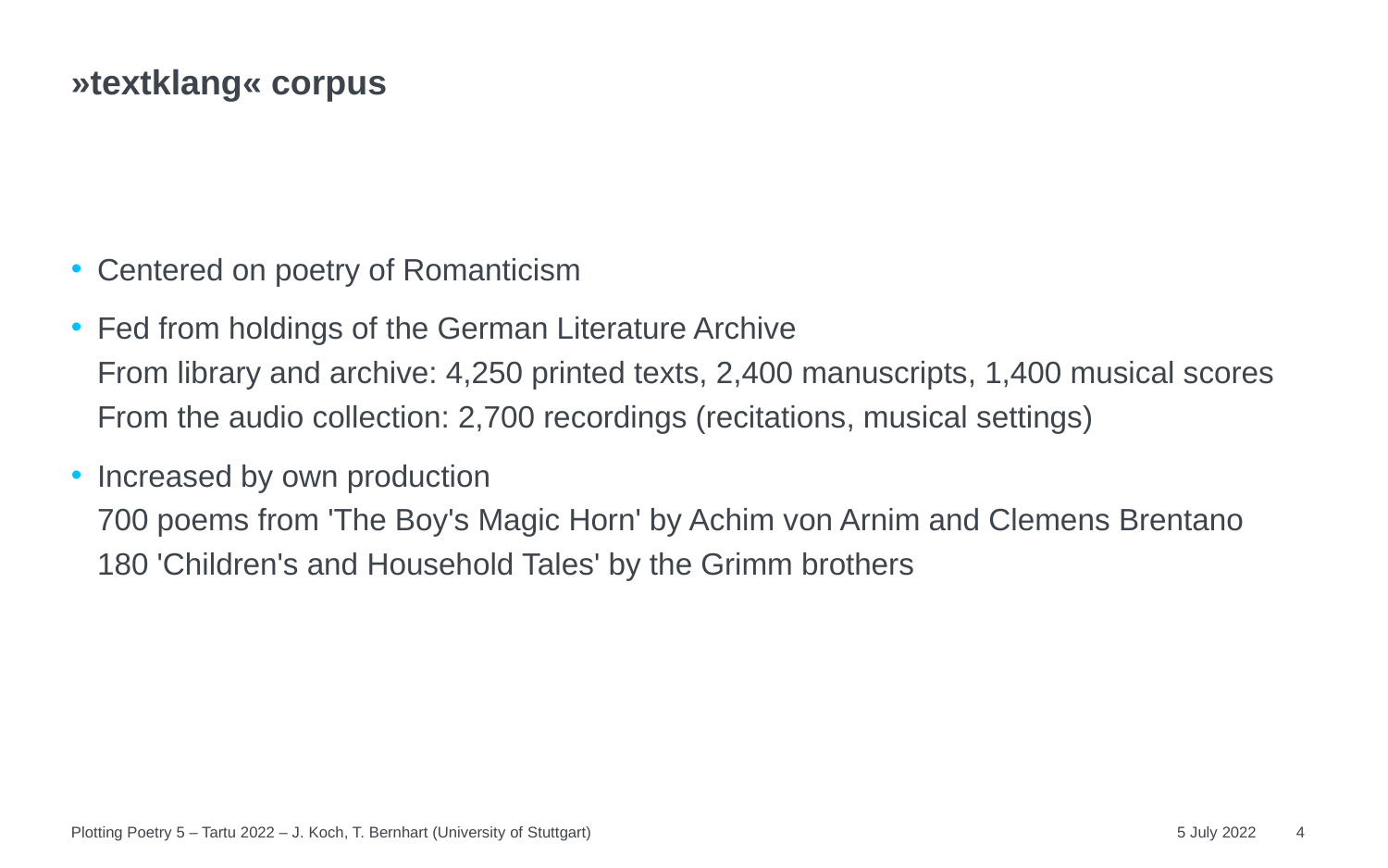

# »textklang« corpus

Centered on poetry of Romanticism
Fed from holdings of the German Literature Archive
From library and archive: 4,250 printed texts, 2,400 manuscripts, 1,400 musical scores
From the audio collection: 2,700 recordings (recitations, musical settings)
Increased by own production
700 poems from 'The Boy's Magic Horn' by Achim von Arnim and Clemens Brentano
180 'Children's and Household Tales' by the Grimm brothers

Plotting Poetry 5 – Tartu 2022 – J. Koch, T. Bernhart (University of Stuttgart)
5 July 2022
4